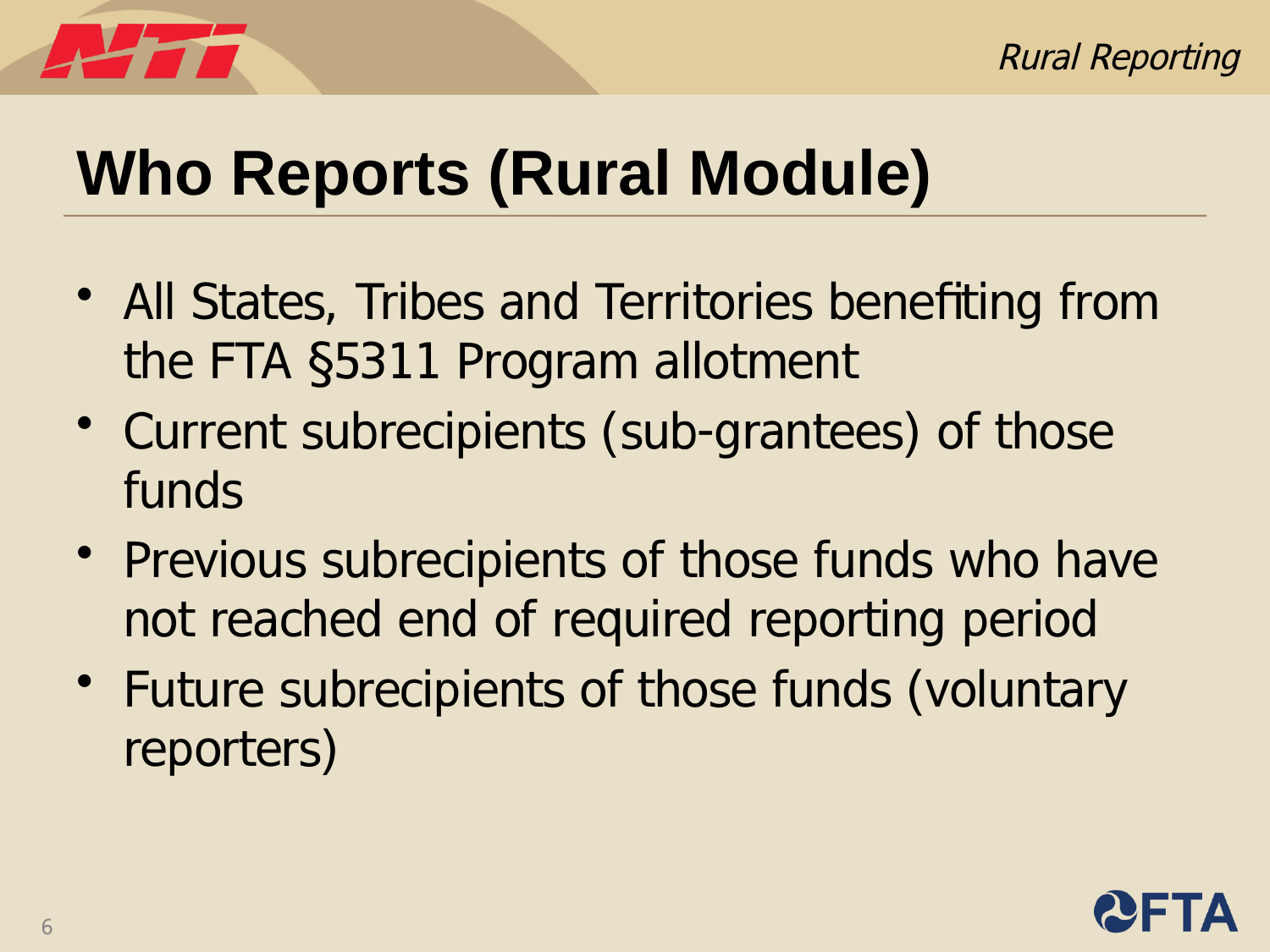

# Who Reports (Rural Module)
All States, Tribes and Territories benefiting from the FTA §5311 Program allotment
Current subrecipients (sub-grantees) of those funds
Previous subrecipients of those funds who have not reached end of required reporting period
Future subrecipients of those funds (voluntary reporters)

6